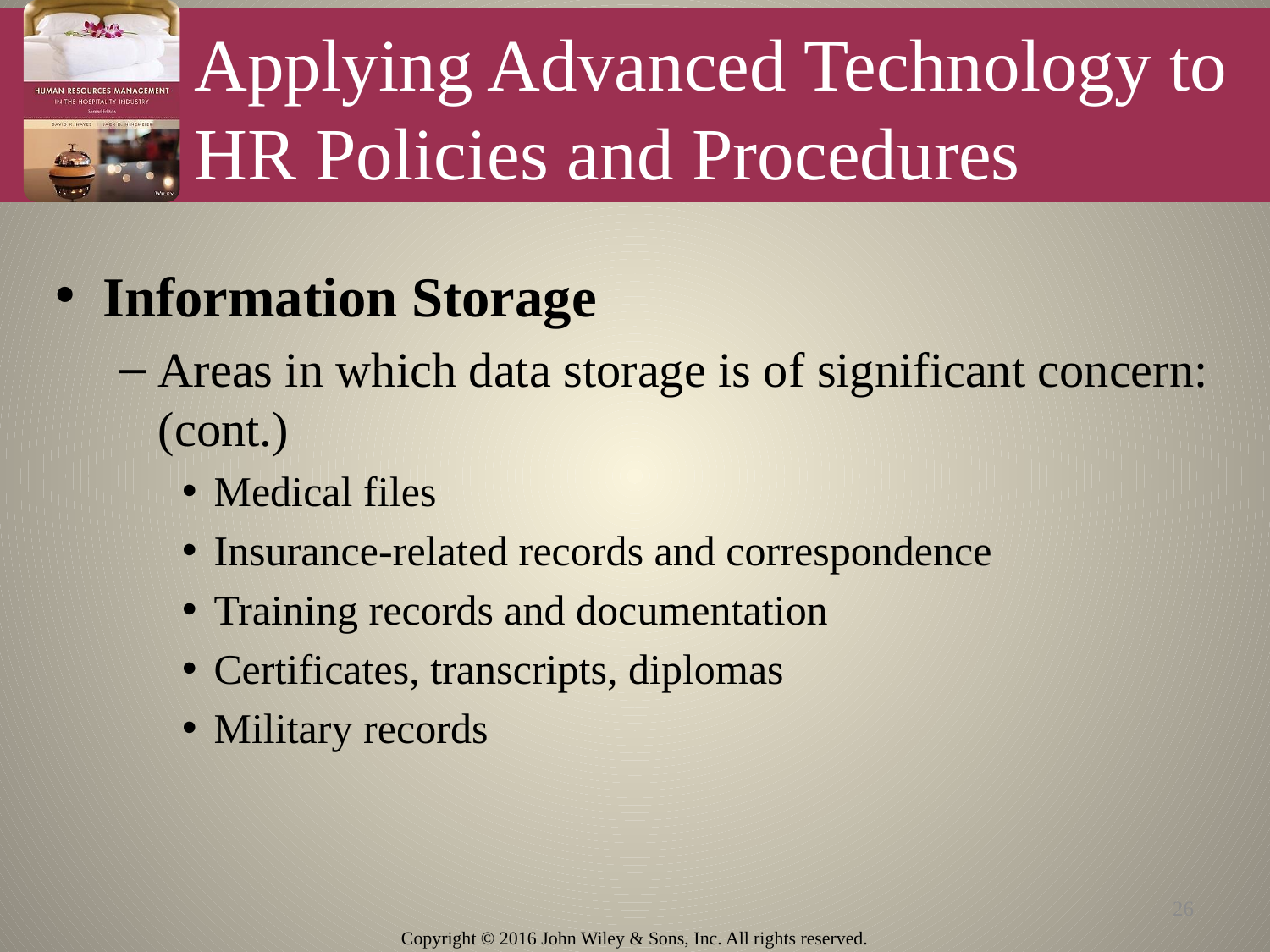

# Applying Advanced Technology to HR Policies and Procedures
Information Storage
Areas in which data storage is of significant concern: (cont.)
Medical files
Insurance-related records and correspondence
Training records and documentation
Certificates, transcripts, diplomas
Military records

26